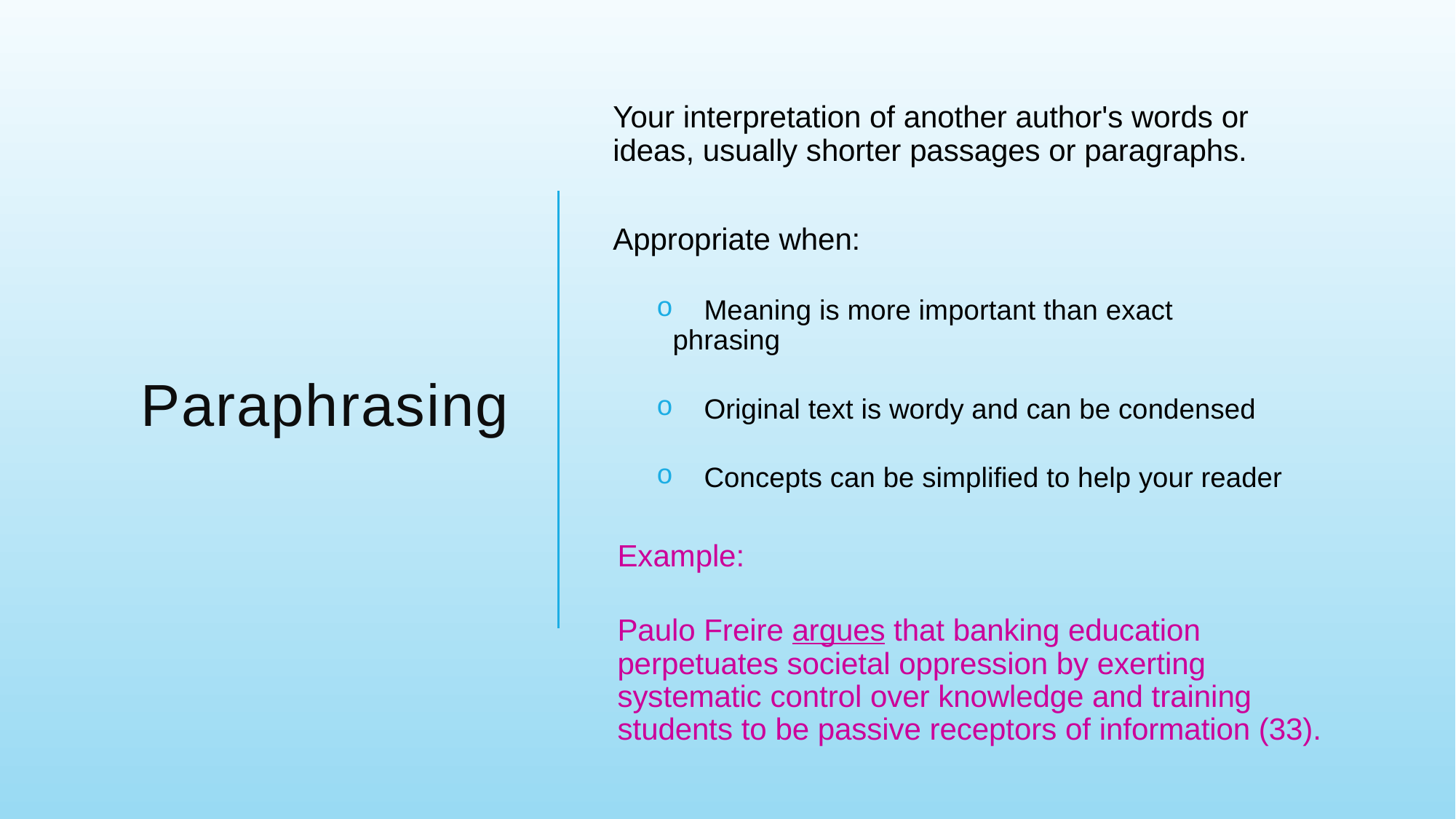

# Paraphrasing
Your interpretation of another author's words or ideas, usually shorter passages or paragraphs.
Appropriate when:
    Meaning is more important than exact 	phrasing
    Original text is wordy and can be condensed
    Concepts can be simplified to help your reader

Example:
Paulo Freire argues that banking education perpetuates societal oppression by exerting systematic control over knowledge and training students to be passive receptors of information (33).